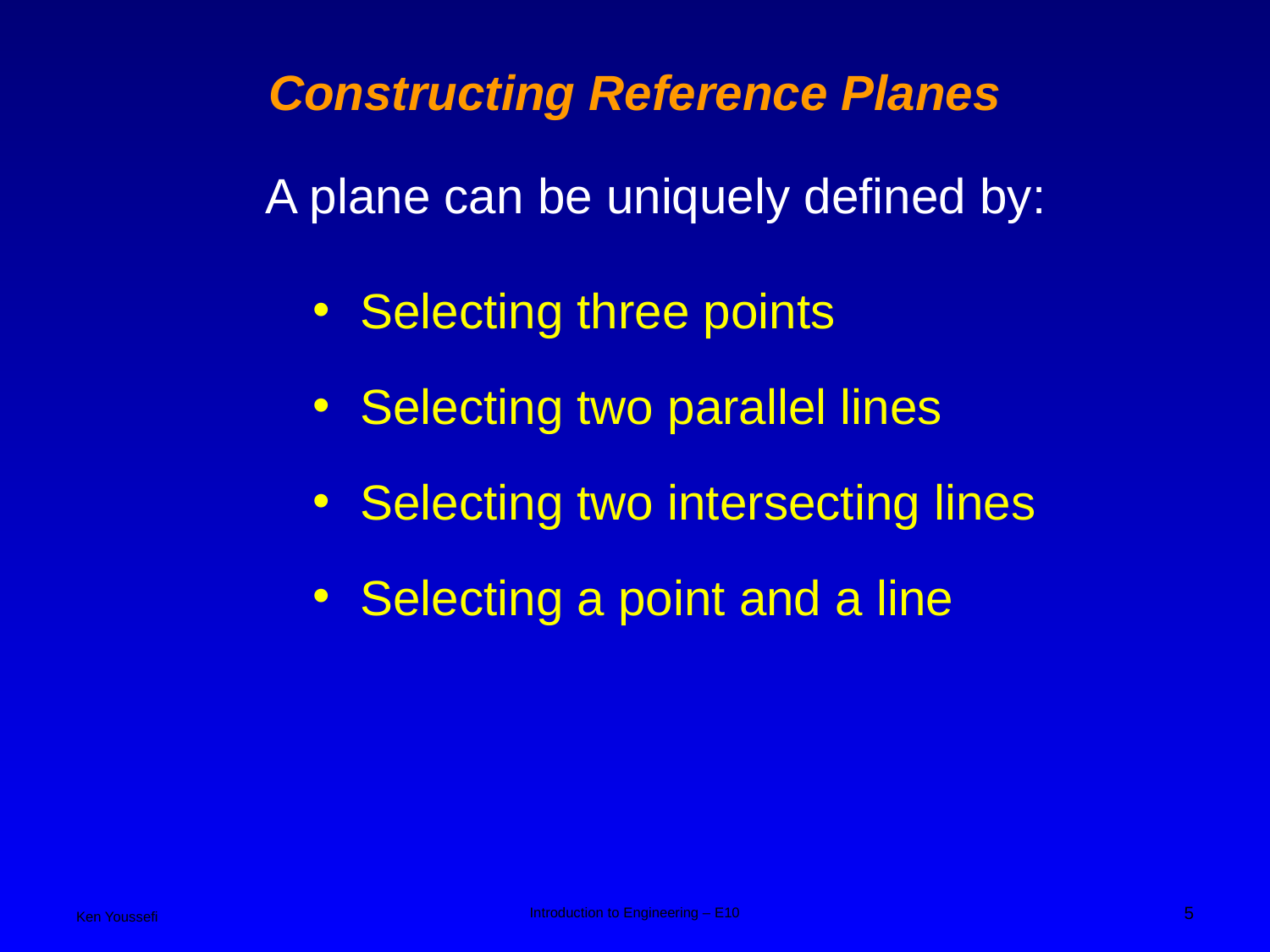

# Constructing Reference Planes
A plane can be uniquely defined by:
Selecting three points
Selecting two parallel lines
Selecting two intersecting lines
Selecting a point and a line
5
Introduction to Engineering – E10
Ken Youssefi